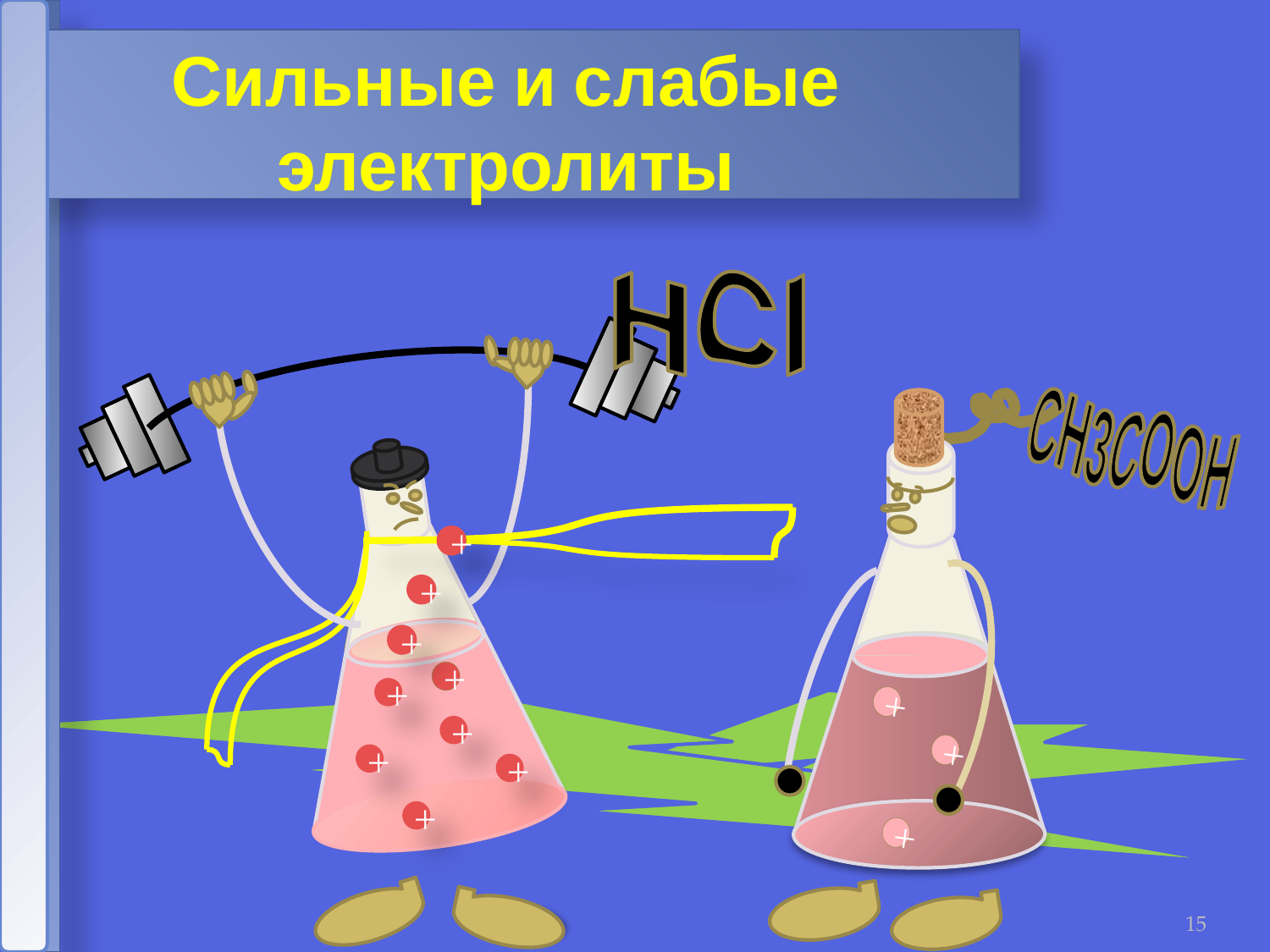

Сильные и слабые
электролиты

CH3COOH

+
+

+

+
+

+
+
+

+

HCl

+
+
+

15